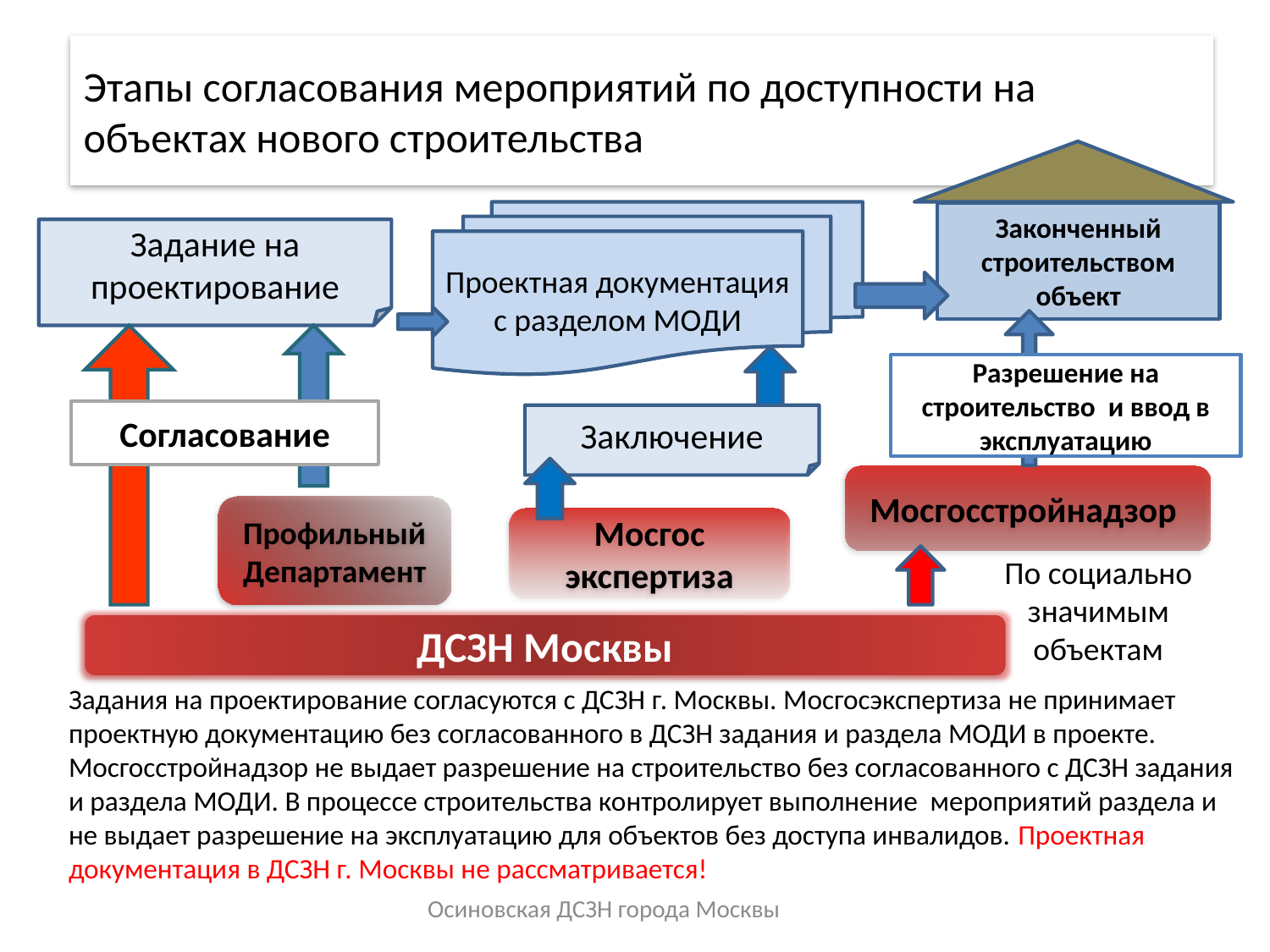

# Этапы согласования мероприятий по доступности на объектах нового строительства

Проектная документация с разделом МОДИ
Законченный строительством объект
Задание на проектирование

Разрешение на строительство  и ввод в эксплуатацию
Согласование
Заключение

Мосгосстройнадзор
Профильный Департамент
Мосгос
экспертиза

По социально значимым объектам
ДСЗН Москвы
Задания на проектирование согласуются с ДСЗН г. Москвы. Мосгосэкспертиза не принимает проектную документацию без согласованного в ДСЗН задания и раздела МОДИ в проекте. Мосгосстройнадзор не выдает разрешение на строительство без согласованного с ДСЗН задания и раздела МОДИ. В процессе строительства контролирует выполнение  мероприятий раздела и не выдает разрешение на эксплуатацию для объектов без доступа инвалидов. Проектная документация в ДСЗН г. Москвы не рассматривается!
Осиновская ДСЗН города Москвы